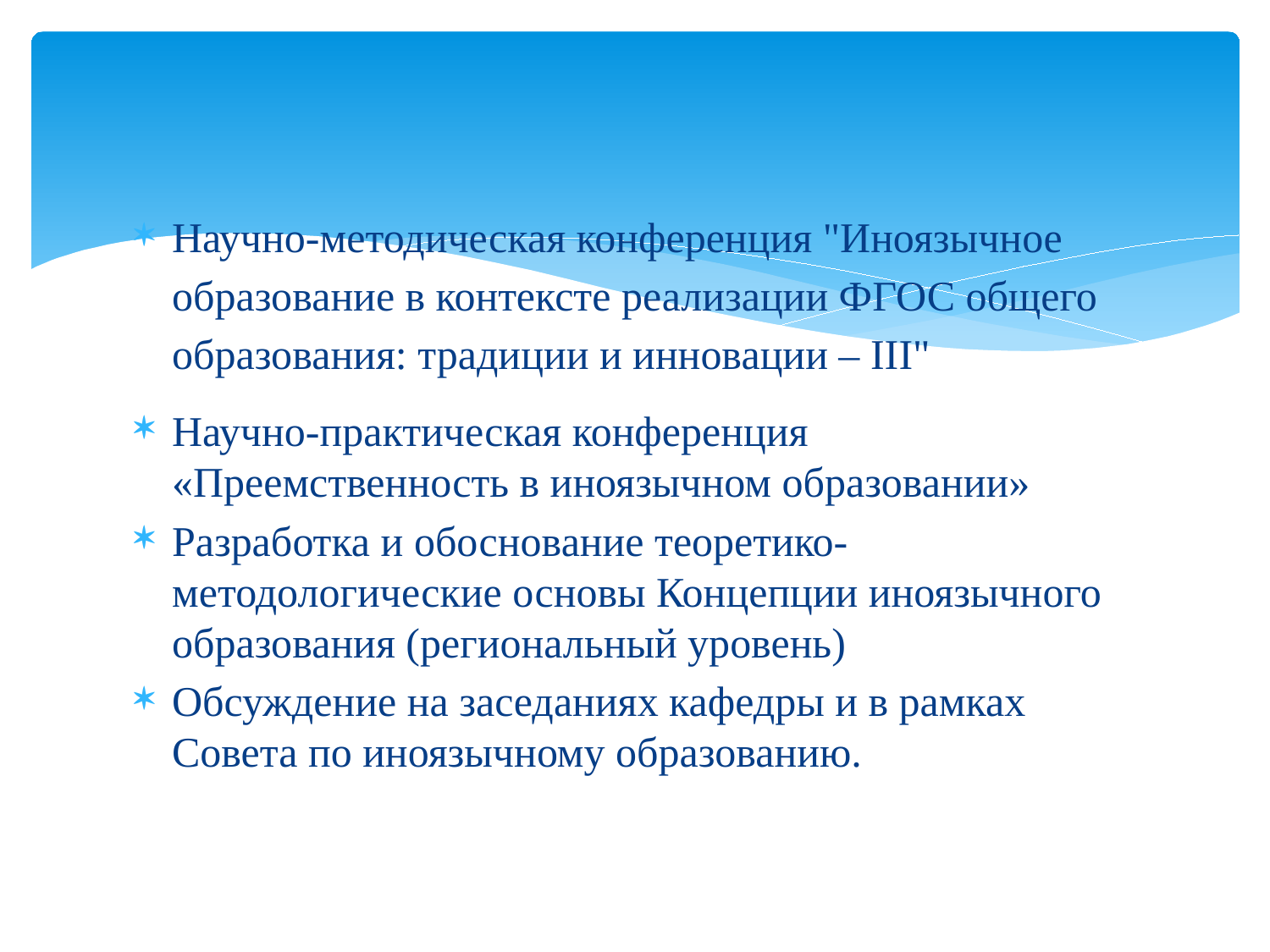

#
Научно-методическая конференция "Иноязычное образование в контексте реализации ФГОС общего образования: традиции и инновации – III"
Научно-практическая конференция «Преемственность в иноязычном образовании»
Разработка и обоснование теоретико-методологические основы Концепции иноязычного образования (региональный уровень)
Обсуждение на заседаниях кафедры и в рамках Совета по иноязычному образованию.